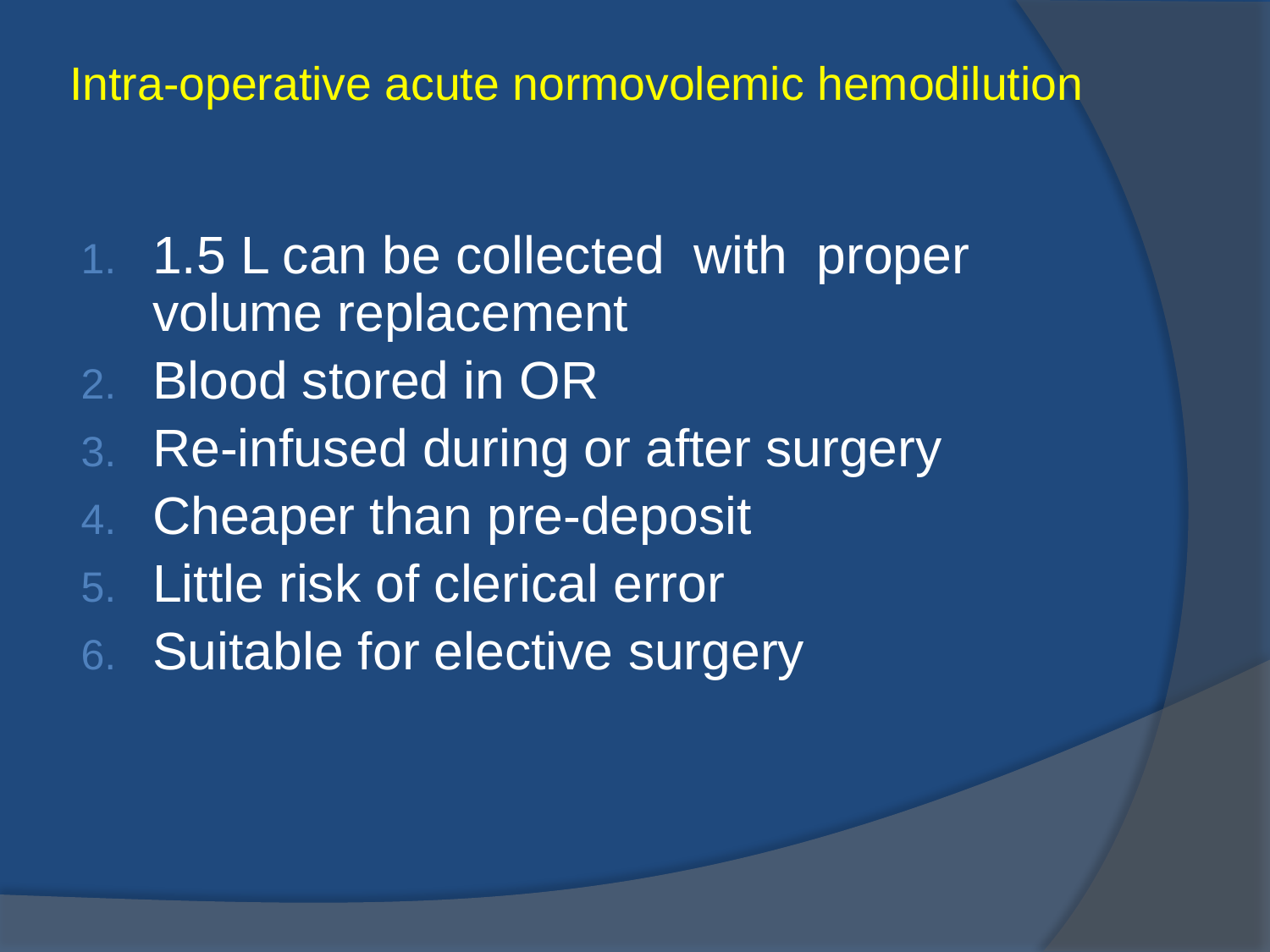

# Intra-operative acute normovolemic hemodilution
1.5 L can be collected  with  proper volume replacement
Blood stored in OR
Re-infused during or after surgery
Cheaper than pre-deposit
Little risk of clerical error
Suitable for elective surgery